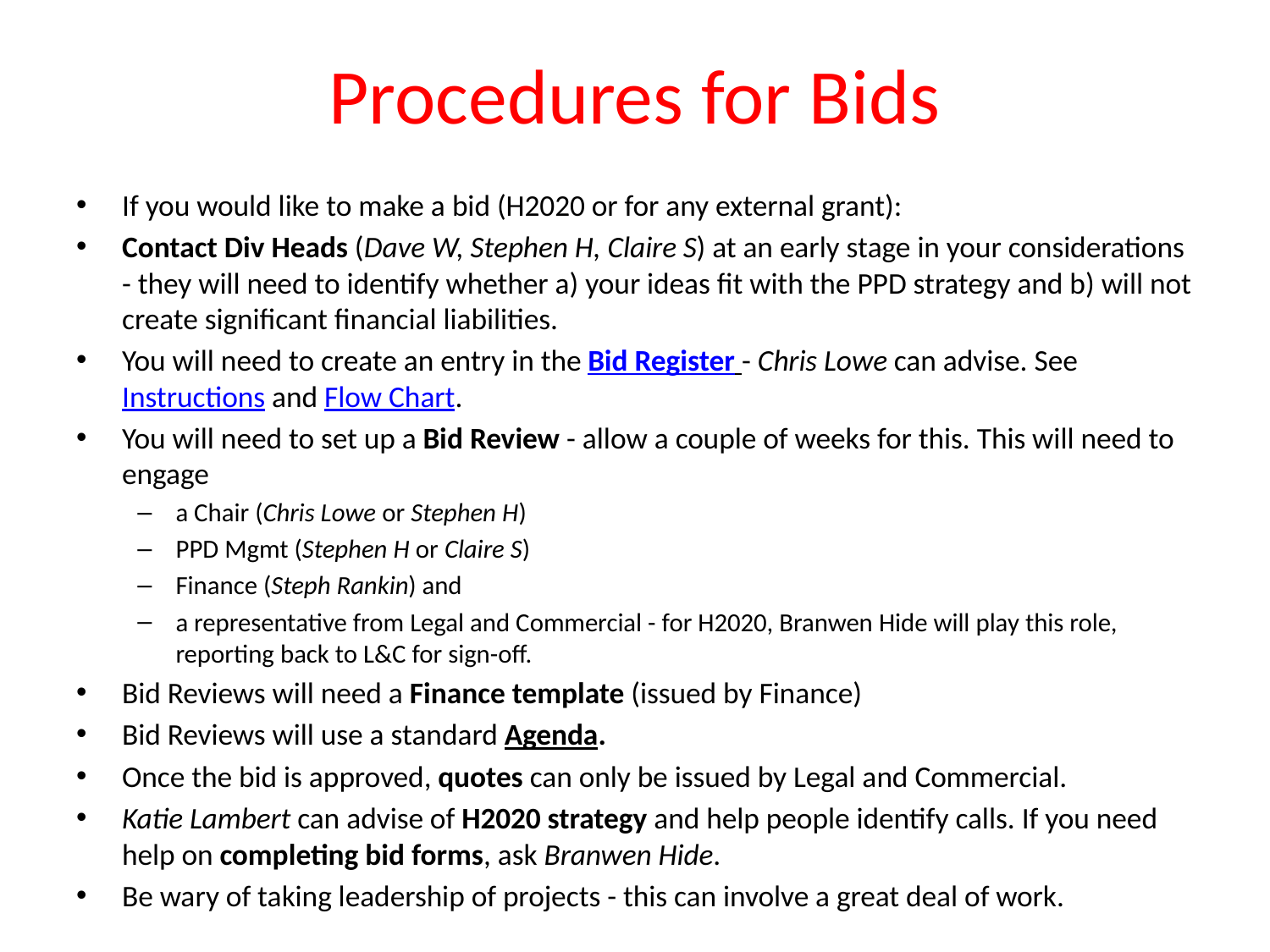

# Procedures for Bids
If you would like to make a bid (H2020 or for any external grant):
Contact Div Heads (Dave W, Stephen H, Claire S) at an early stage in your considerations - they will need to identify whether a) your ideas fit with the PPD strategy and b) will not create significant financial liabilities.
You will need to create an entry in the Bid Register - Chris Lowe can advise. See Instructions and Flow Chart.
You will need to set up a Bid Review - allow a couple of weeks for this. This will need to engage
a Chair (Chris Lowe or Stephen H)
PPD Mgmt (Stephen H or Claire S)
Finance (Steph Rankin) and
a representative from Legal and Commercial - for H2020, Branwen Hide will play this role, reporting back to L&C for sign-off.
Bid Reviews will need a Finance template (issued by Finance)
Bid Reviews will use a standard Agenda.
Once the bid is approved, quotes can only be issued by Legal and Commercial.
Katie Lambert can advise of H2020 strategy and help people identify calls. If you need help on completing bid forms, ask Branwen Hide.
Be wary of taking leadership of projects - this can involve a great deal of work.